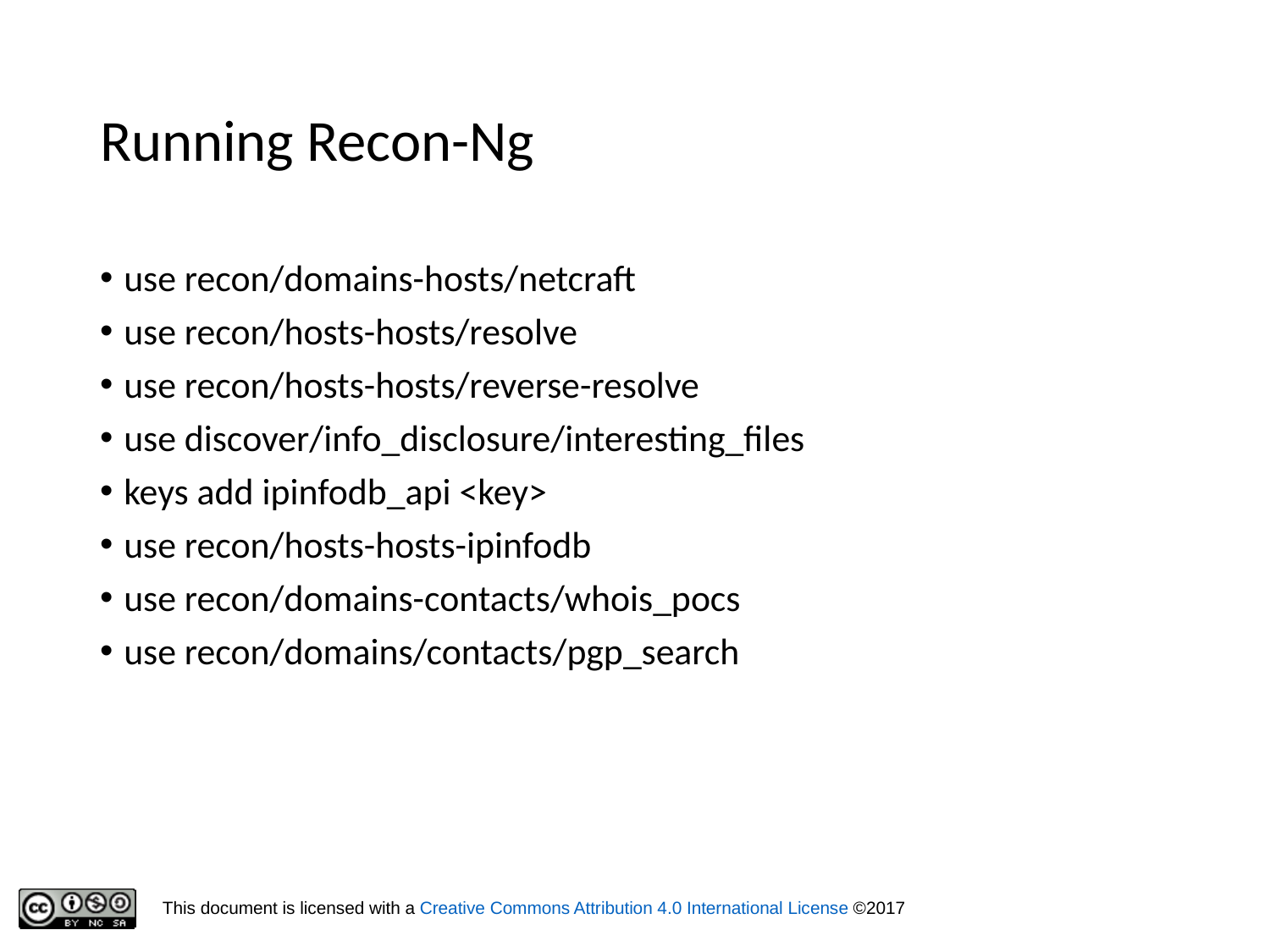

# Running Recon-Ng
use recon/domains-hosts/netcraft
use recon/hosts-hosts/resolve
use recon/hosts-hosts/reverse-resolve
use discover/info_disclosure/interesting_files
keys add ipinfodb_api <key>
use recon/hosts-hosts-ipinfodb
use recon/domains-contacts/whois_pocs
use recon/domains/contacts/pgp_search